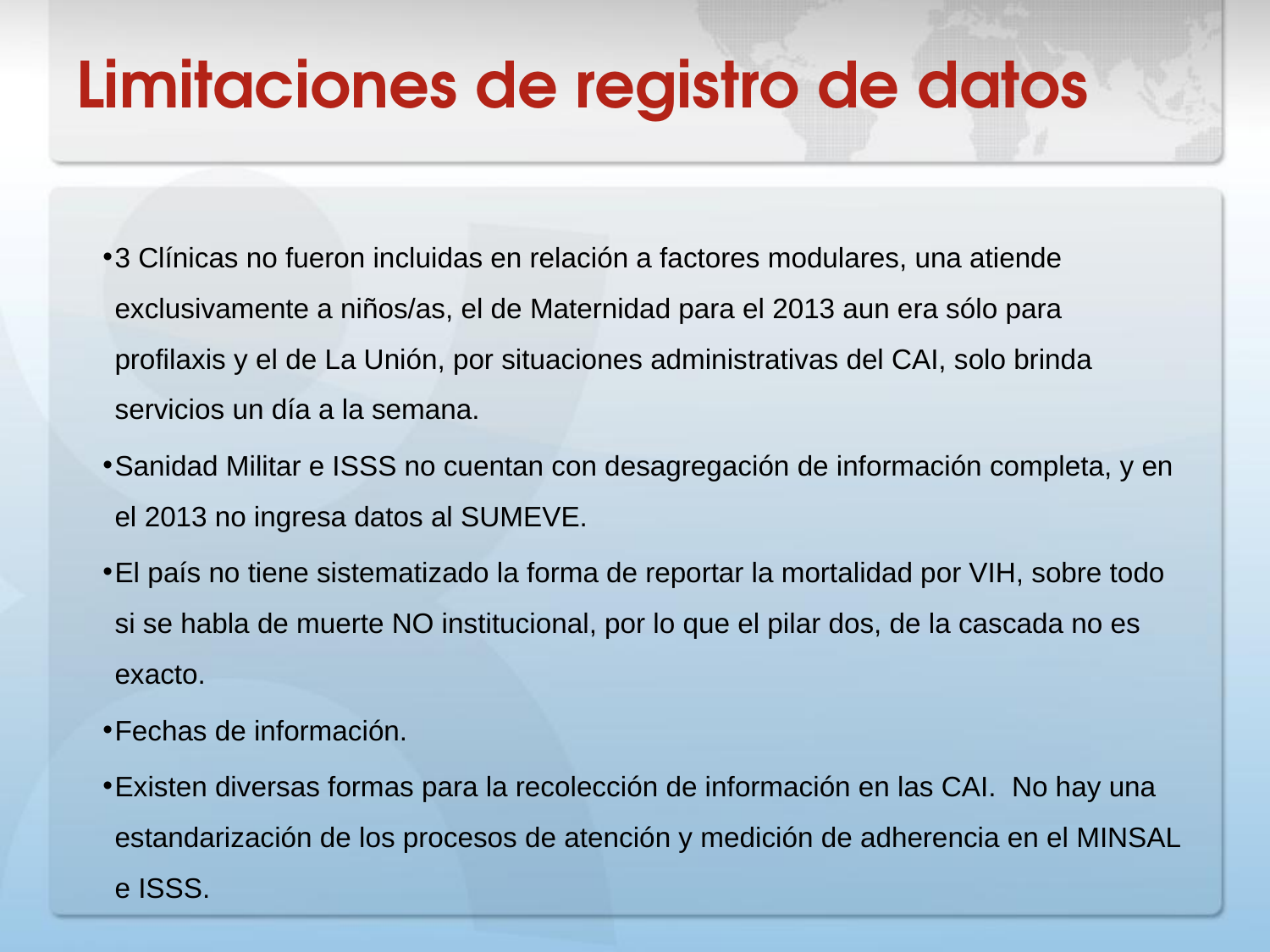

# Limitaciones de registro de datos
3 Clínicas no fueron incluidas en relación a factores modulares, una atiende exclusivamente a niños/as, el de Maternidad para el 2013 aun era sólo para profilaxis y el de La Unión, por situaciones administrativas del CAI, solo brinda servicios un día a la semana.
Sanidad Militar e ISSS no cuentan con desagregación de información completa, y en el 2013 no ingresa datos al SUMEVE.
El país no tiene sistematizado la forma de reportar la mortalidad por VIH, sobre todo si se habla de muerte NO institucional, por lo que el pilar dos, de la cascada no es exacto.
Fechas de información.
Existen diversas formas para la recolección de información en las CAI.  No hay una estandarización de los procesos de atención y medición de adherencia en el MINSAL e ISSS.